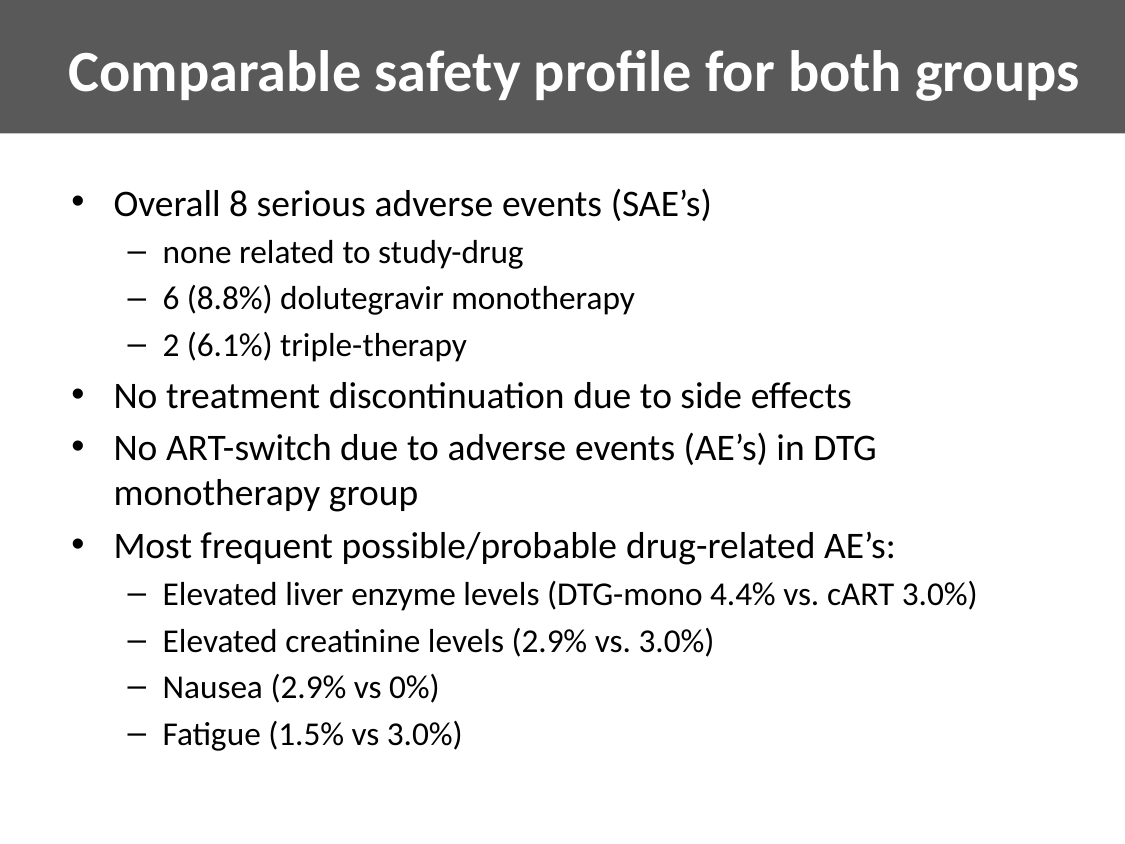

# Comparable safety profile for both groups
Overall 8 serious adverse events (SAE’s)
none related to study-drug
6 (8.8%) dolutegravir monotherapy
2 (6.1%) triple-therapy
No treatment discontinuation due to side effects
No ART-switch due to adverse events (AE’s) in DTG monotherapy group
Most frequent possible/probable drug-related AE’s:
Elevated liver enzyme levels (DTG-mono 4.4% vs. cART 3.0%)
Elevated creatinine levels (2.9% vs. 3.0%)
Nausea (2.9% vs 0%)
Fatigue (1.5% vs 3.0%)